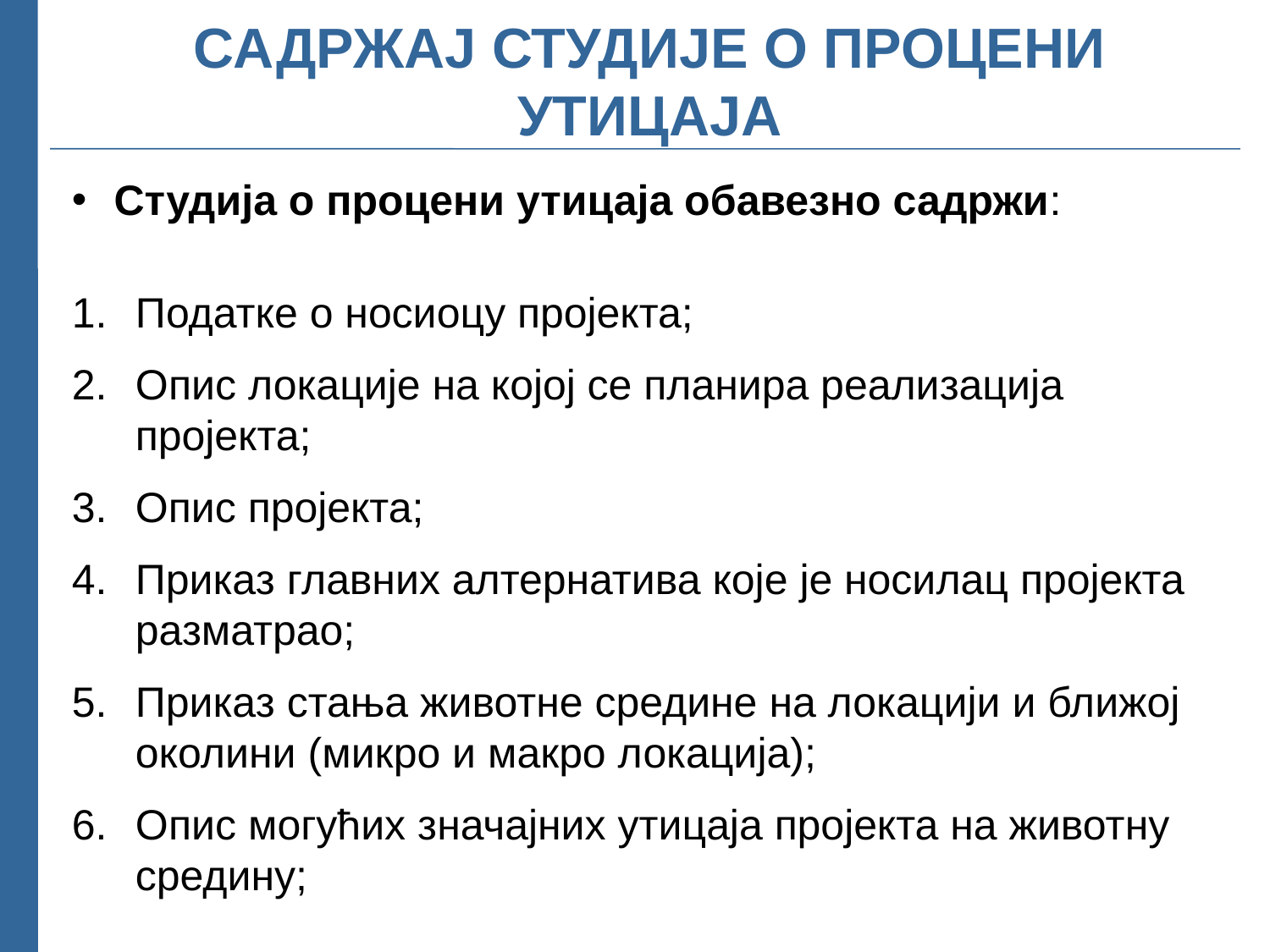

# САДРЖАЈ СТУДИЈЕ О ПРОЦЕНИ УТИЦАЈА

 Студија о процени утицаја обавезно садржи:

Податке о носиоцу пројекта;
Опис локације на којој се планира реализација пројекта;
Опис пројекта;
Приказ главних алтернатива које је носилац пројекта разматрао;
Приказ стања животне средине на локацији и ближој околини (микро и макро локација);
Опис могућих значајних утицаја пројекта на животну средину;